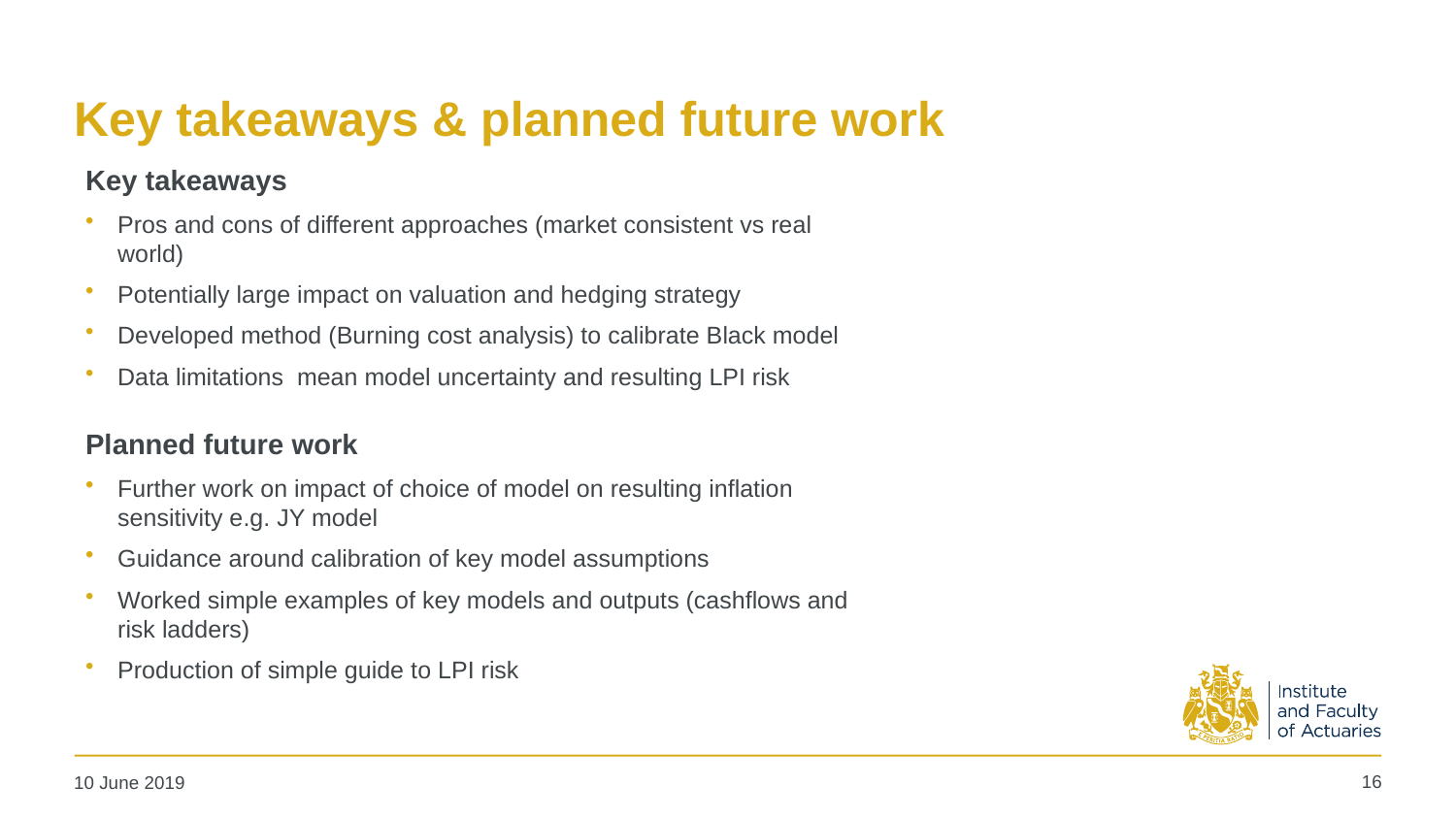

# Key takeaways & planned future work
Key takeaways
Pros and cons of different approaches (market consistent vs real world)
Potentially large impact on valuation and hedging strategy
Developed method (Burning cost analysis) to calibrate Black model
Data limitations  mean model uncertainty and resulting LPI risk
Planned future work
Further work on impact of choice of model on resulting inflation sensitivity e.g. JY model
Guidance around calibration of key model assumptions
Worked simple examples of key models and outputs (cashflows and risk ladders)
Production of simple guide to LPI risk

16
10 June 2019